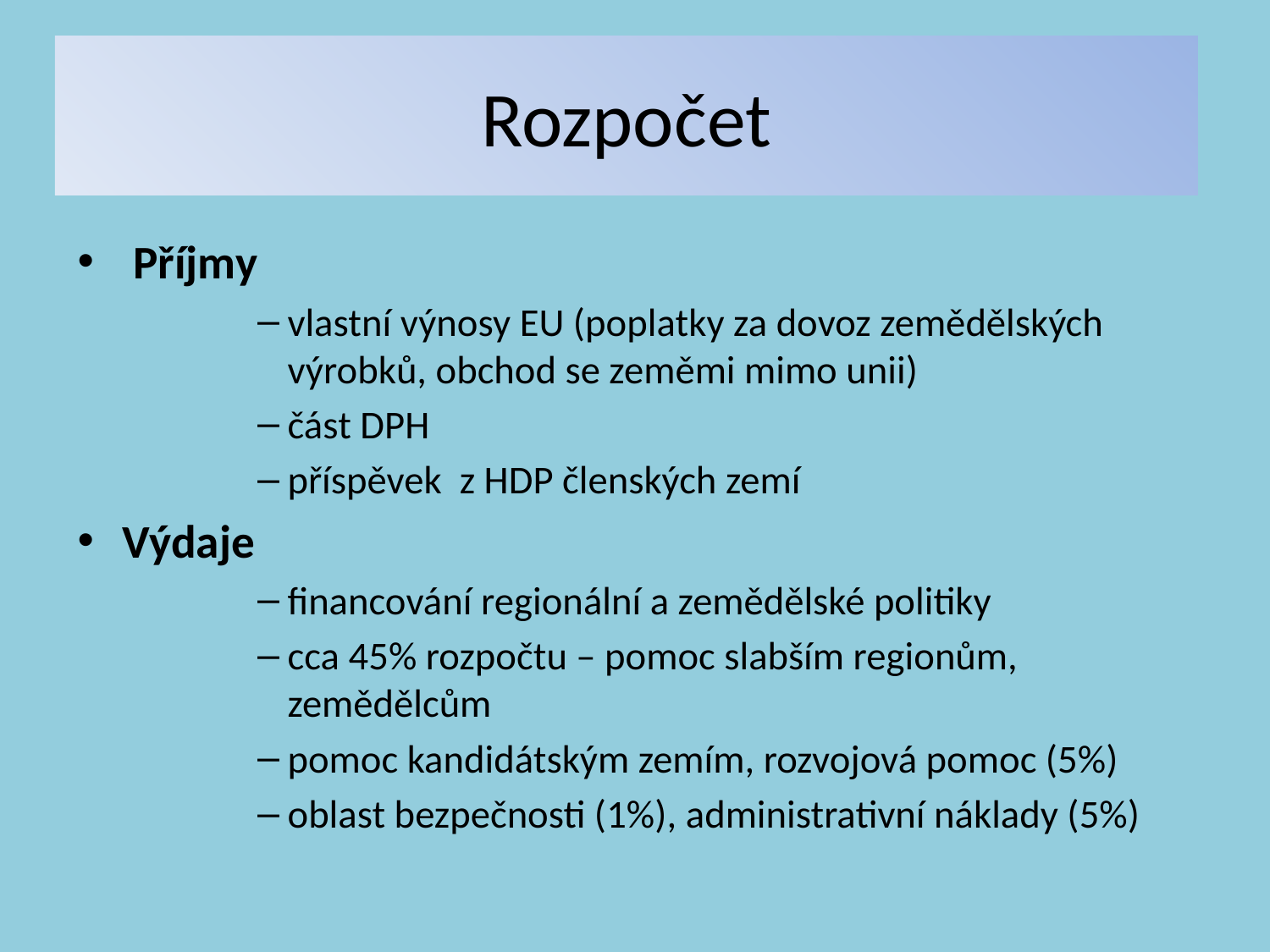

# Rozpočet
 Příjmy
vlastní výnosy EU (poplatky za dovoz zemědělských výrobků, obchod se zeměmi mimo unii)
část DPH
příspěvek  z HDP členských zemí
Výdaje
financování regionální a zemědělské politiky
cca 45% rozpočtu – pomoc slabším regionům, zemědělcům
pomoc kandidátským zemím, rozvojová pomoc (5%)
oblast bezpečnosti (1%), administrativní náklady (5%)